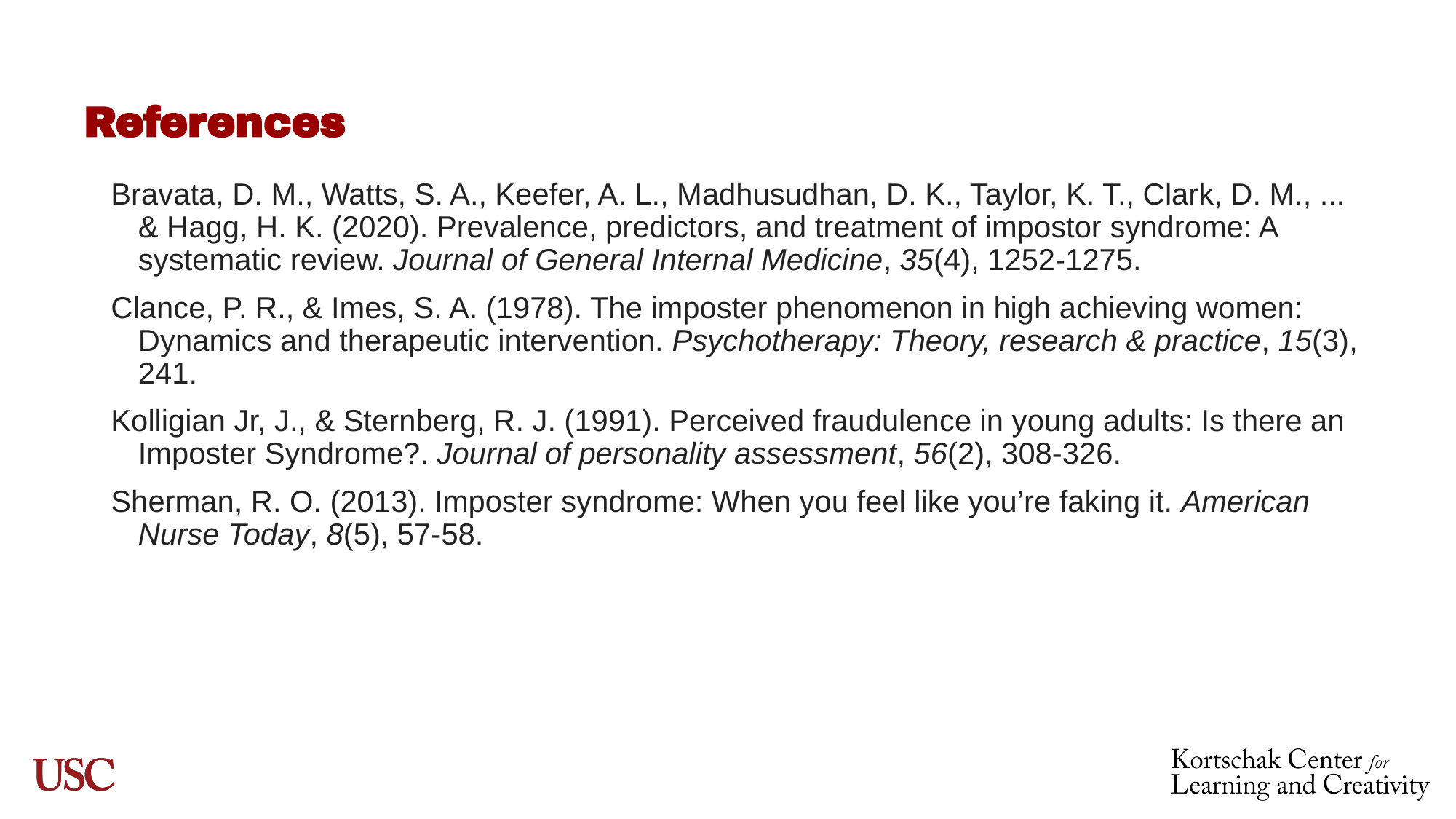

# References
Bravata, D. M., Watts, S. A., Keefer, A. L., Madhusudhan, D. K., Taylor, K. T., Clark, D. M., ... & Hagg, H. K. (2020). Prevalence, predictors, and treatment of impostor syndrome: A systematic review. Journal of General Internal Medicine, 35(4), 1252-1275.
Clance, P. R., & Imes, S. A. (1978). The imposter phenomenon in high achieving women: Dynamics and therapeutic intervention. Psychotherapy: Theory, research & practice, 15(3), 241.
Kolligian Jr, J., & Sternberg, R. J. (1991). Perceived fraudulence in young adults: Is there an Imposter Syndrome?. Journal of personality assessment, 56(2), 308-326.
Sherman, R. O. (2013). Imposter syndrome: When you feel like you’re faking it. American Nurse Today, 8(5), 57-58.